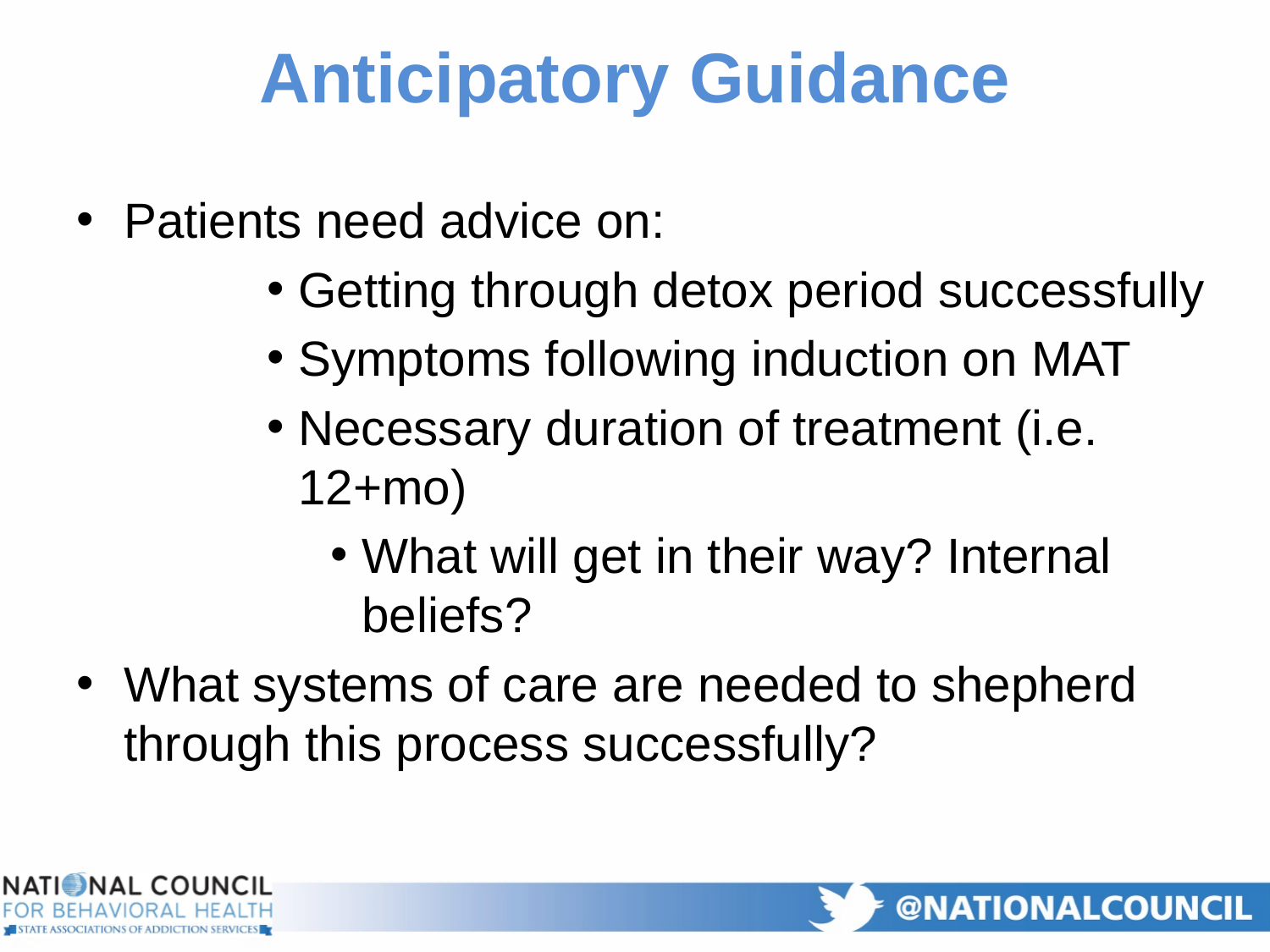

# Anticipatory Guidance
Patients need advice on:
Getting through detox period successfully
Symptoms following induction on MAT
Necessary duration of treatment (i.e. 12+mo)
What will get in their way? Internal beliefs?
What systems of care are needed to shepherd through this process successfully?